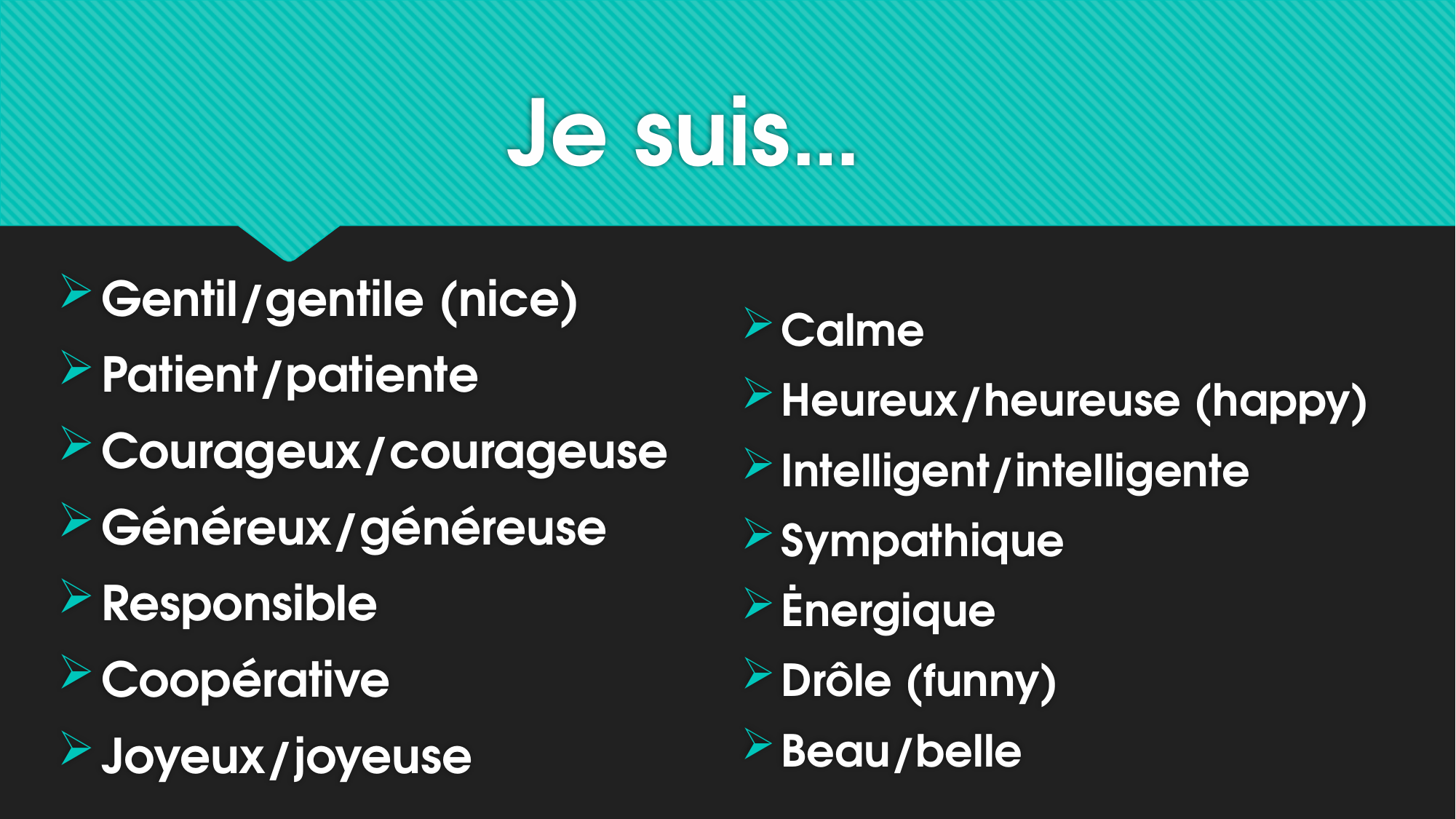

# Je suis…
Gentil/gentile (nice)
Patient/patiente
Courageux/courageuse
Généreux/généreuse
Responsible
Coopérative
Joyeux/joyeuse
Calme
Heureux/heureuse (happy)
Intelligent/intelligente
Sympathique
Ėnergique
Drôle (funny)
Beau/belle